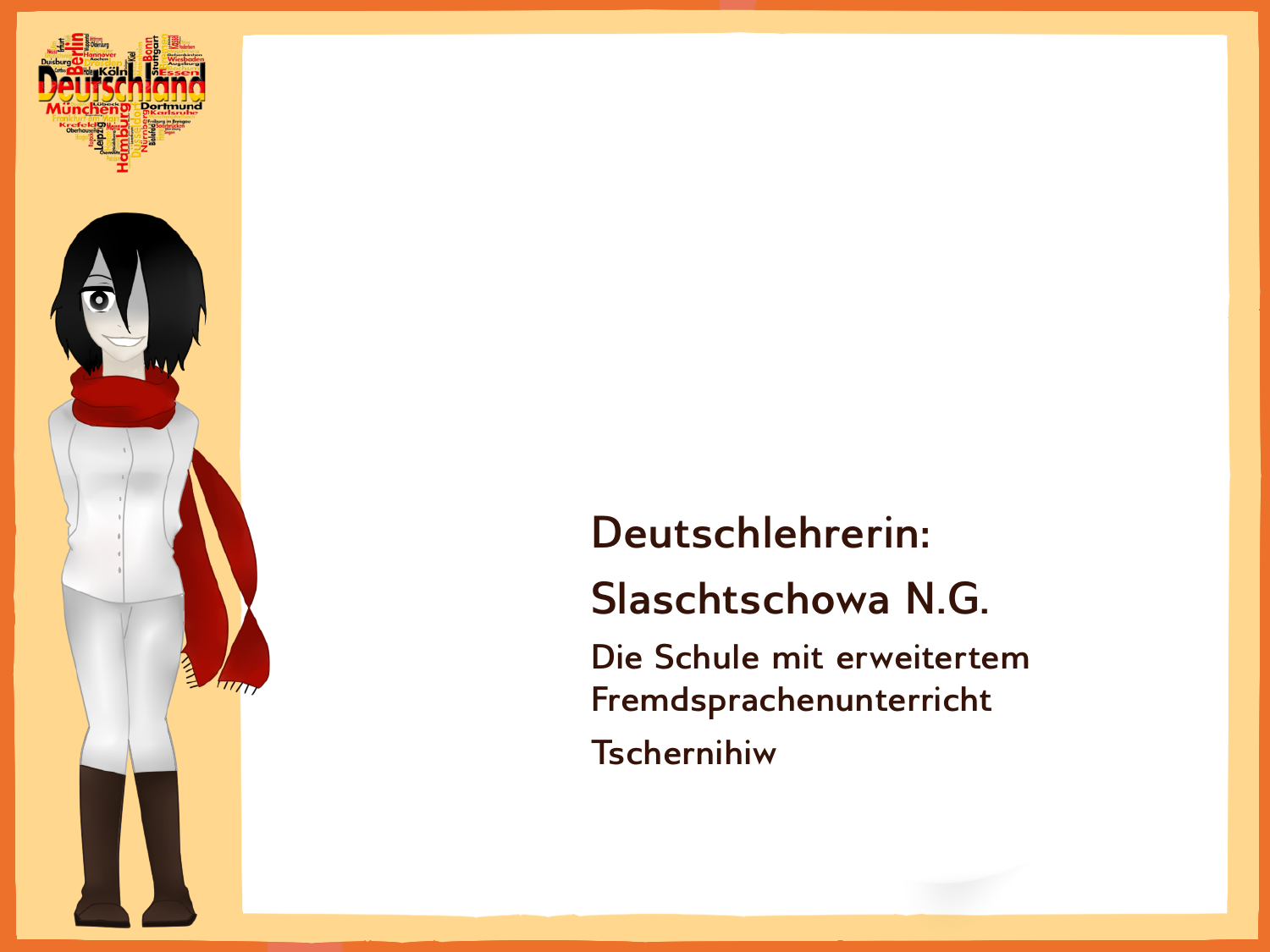

Deutschlehrerin:
Slaschtschowa N.G.
Die Schule mit erweitertem Fremdsprachenunterricht
Tschernihiw